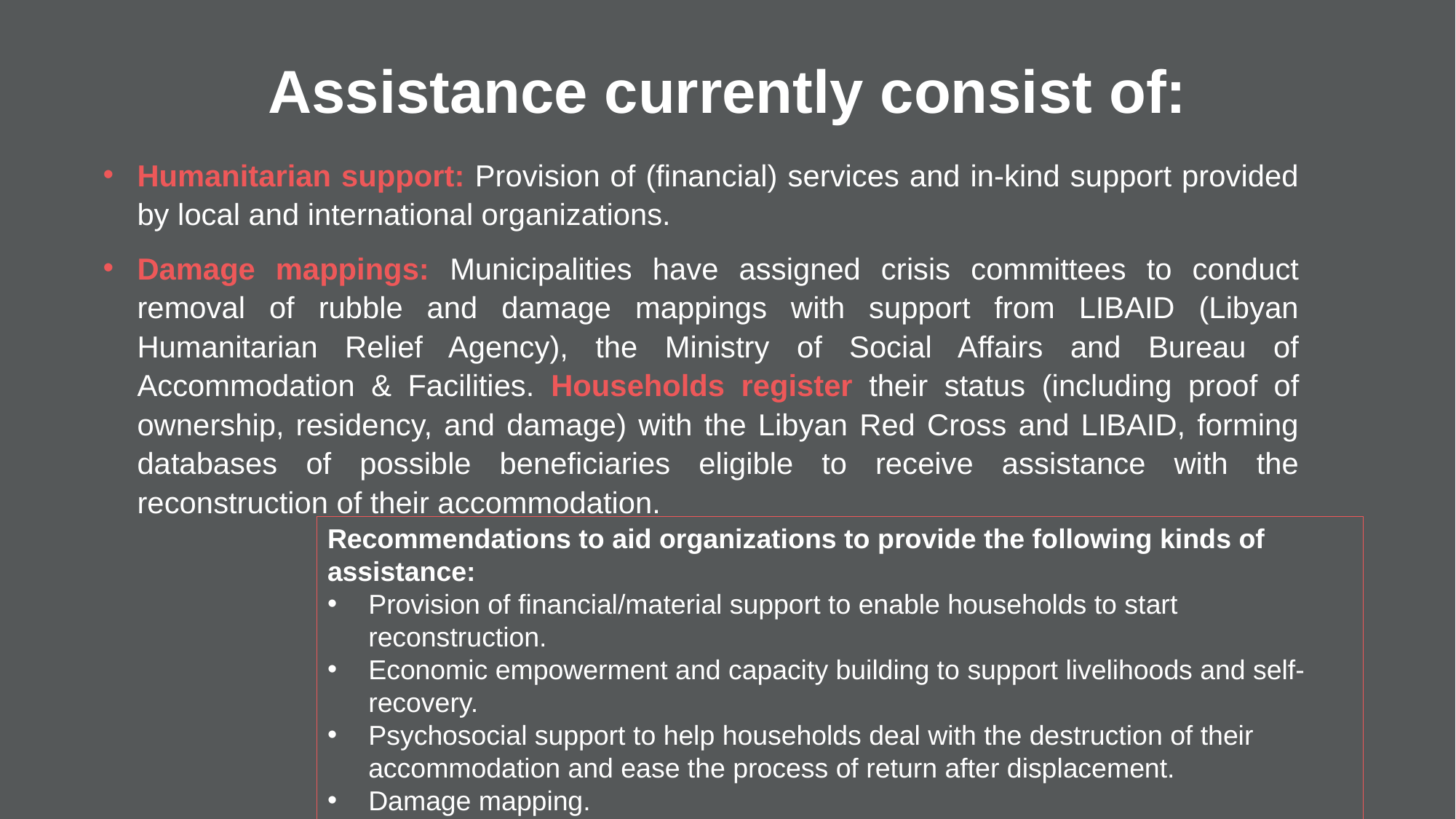

# Assistance currently consist of:
Humanitarian support: Provision of (financial) services and in-kind support provided by local and international organizations.
Damage mappings: Municipalities have assigned crisis committees to conduct removal of rubble and damage mappings with support from LIBAID (Libyan Humanitarian Relief Agency), the Ministry of Social Affairs and Bureau of Accommodation & Facilities. Households register their status (including proof of ownership, residency, and damage) with the Libyan Red Cross and LIBAID, forming databases of possible beneficiaries eligible to receive assistance with the reconstruction of their accommodation.
Recommendations to aid organizations to provide the following kinds of assistance:
Provision of financial/material support to enable households to start reconstruction.
Economic empowerment and capacity building to support livelihoods and self-recovery.
Psychosocial support to help households deal with the destruction of their accommodation and ease the process of return after displacement.
Damage mapping.